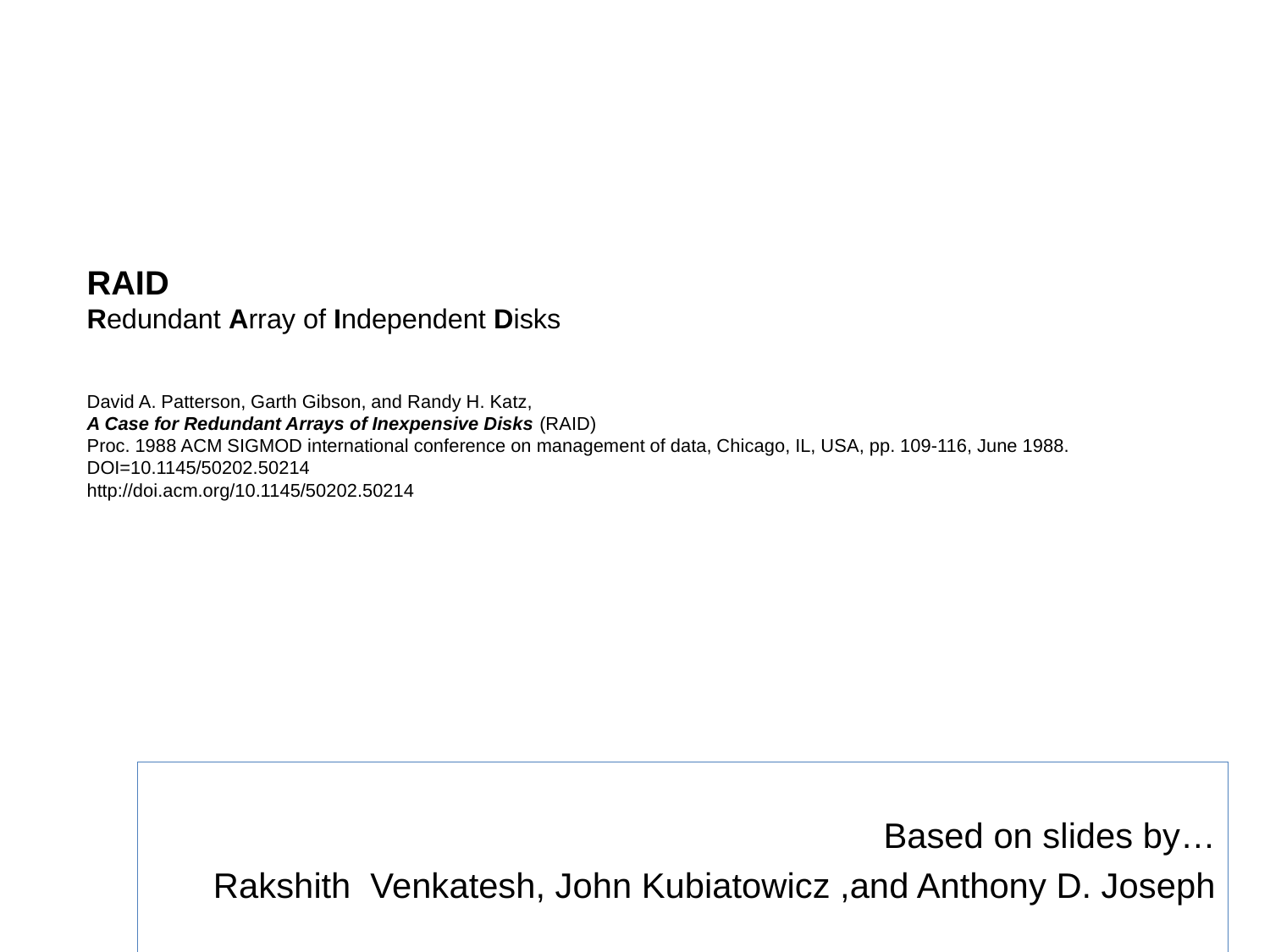

# RAID Redundant Array of Independent Disks David A. Patterson, Garth Gibson, and Randy H. Katz, A Case for Redundant Arrays of Inexpensive Disks (RAID) Proc. 1988 ACM SIGMOD international conference on management of data, Chicago, IL, USA, pp. 109-116, June 1988. DOI=10.1145/50202.50214 http://doi.acm.org/10.1145/50202.50214

Based on slides by…
Rakshith  Venkatesh, John Kubiatowicz ,and Anthony D. Joseph